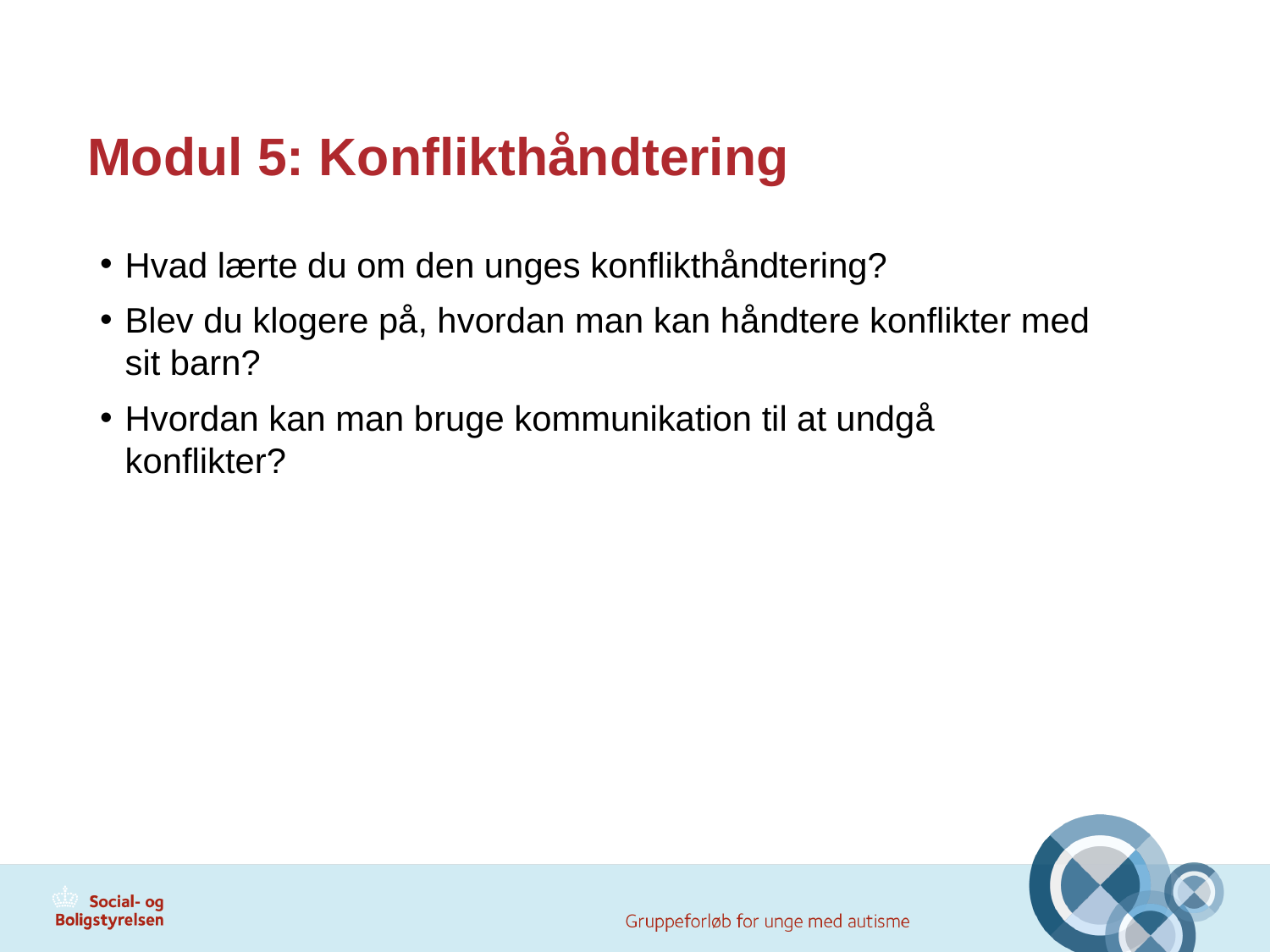

# Modul 5: Konflikthåndtering
Hvad lærte du om den unges konflikthåndtering?
Blev du klogere på, hvordan man kan håndtere konflikter med sit barn?
Hvordan kan man bruge kommunikation til at undgå konflikter?